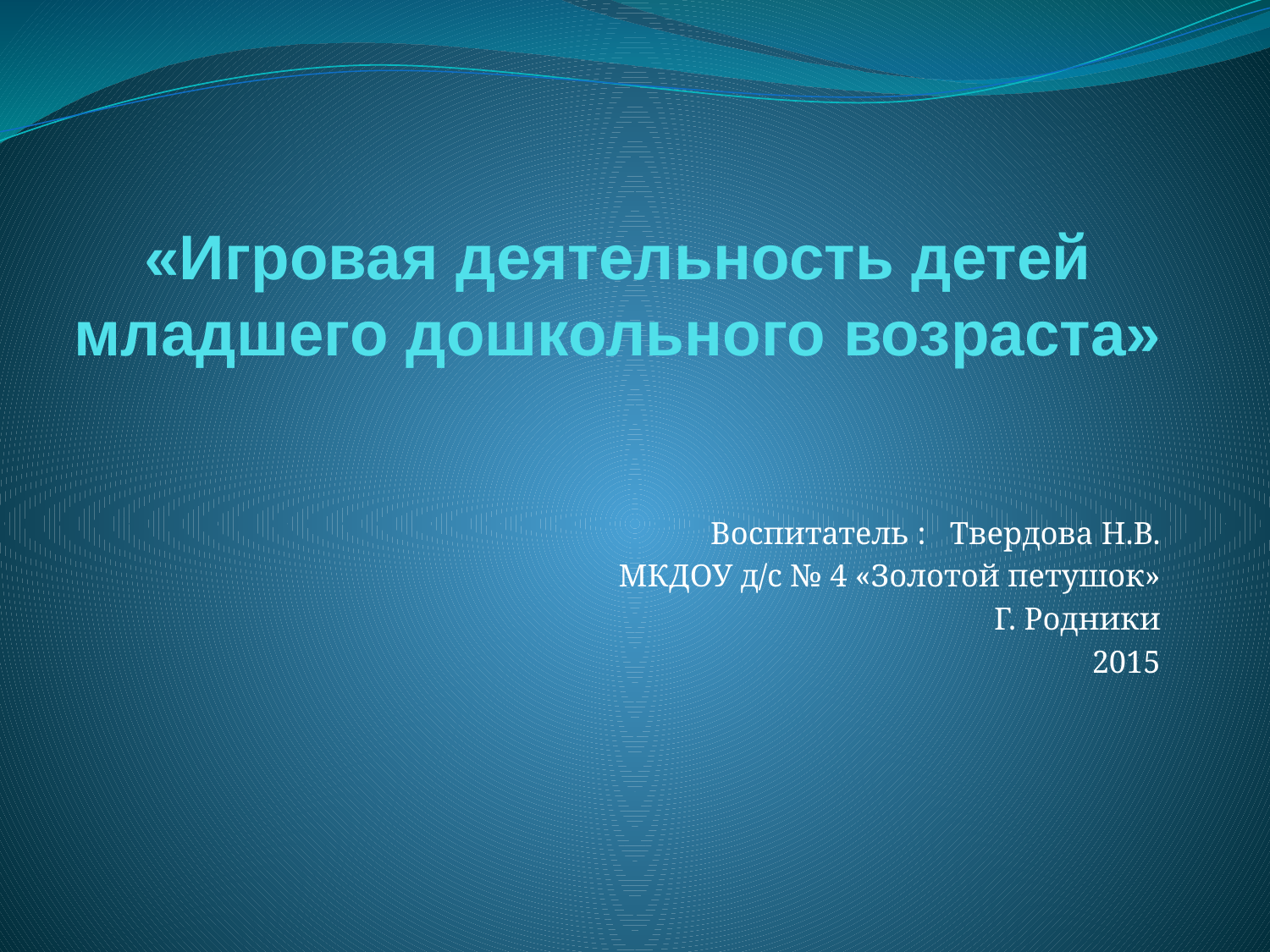

# «Игровая деятельность детей младшего дошкольного возраста»

Воспитатель :   Твердова Н.В.
МКДОУ д/с № 4 «Золотой петушок»
Г. Родники
2015